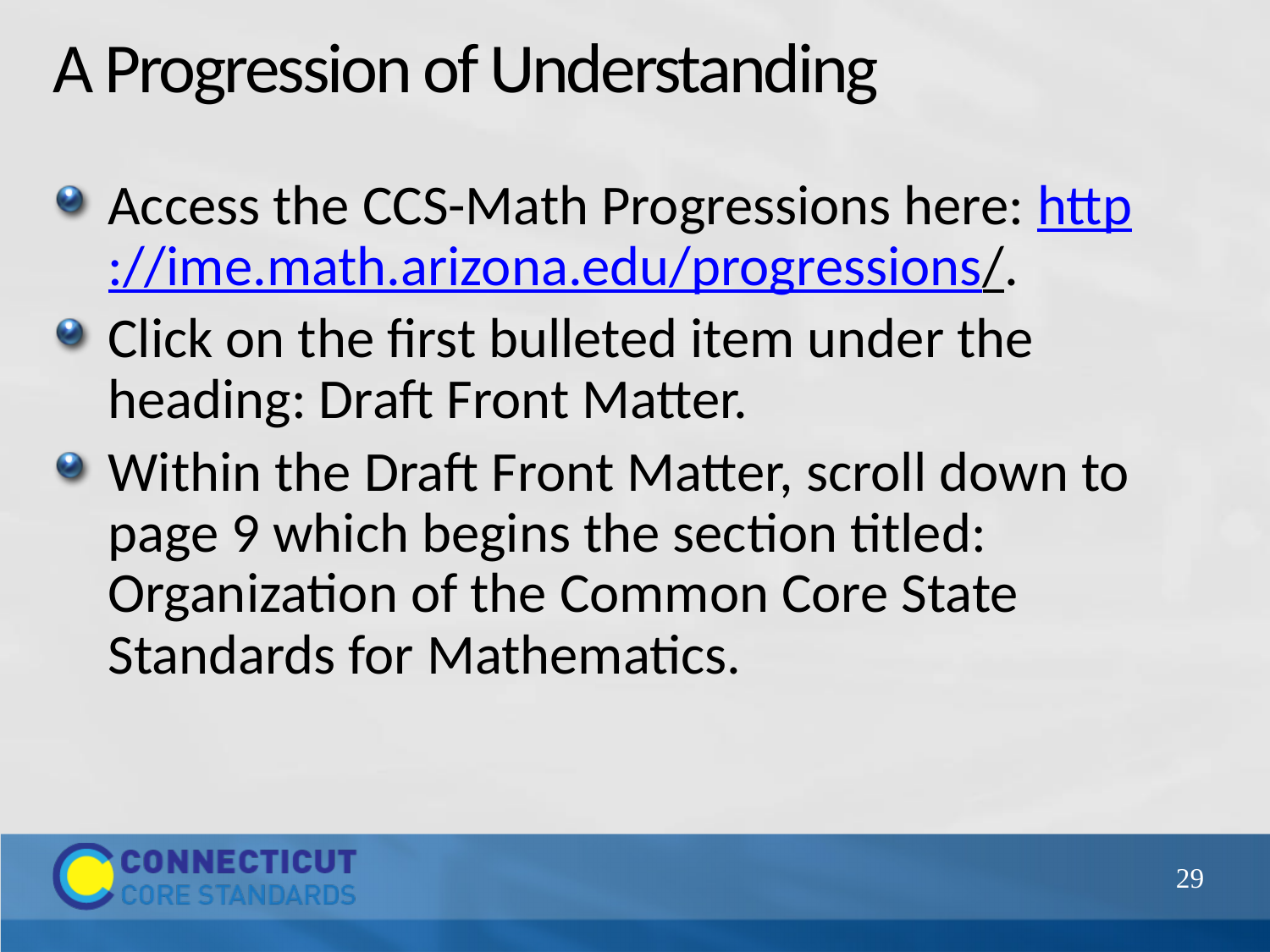

# A Progression of Understanding
Access the CCS-Math Progressions here: http://ime.math.arizona.edu/progressions/.
Click on the first bulleted item under the heading: Draft Front Matter.
Within the Draft Front Matter, scroll down to page 9 which begins the section titled: Organization of the Common Core State Standards for Mathematics.

29